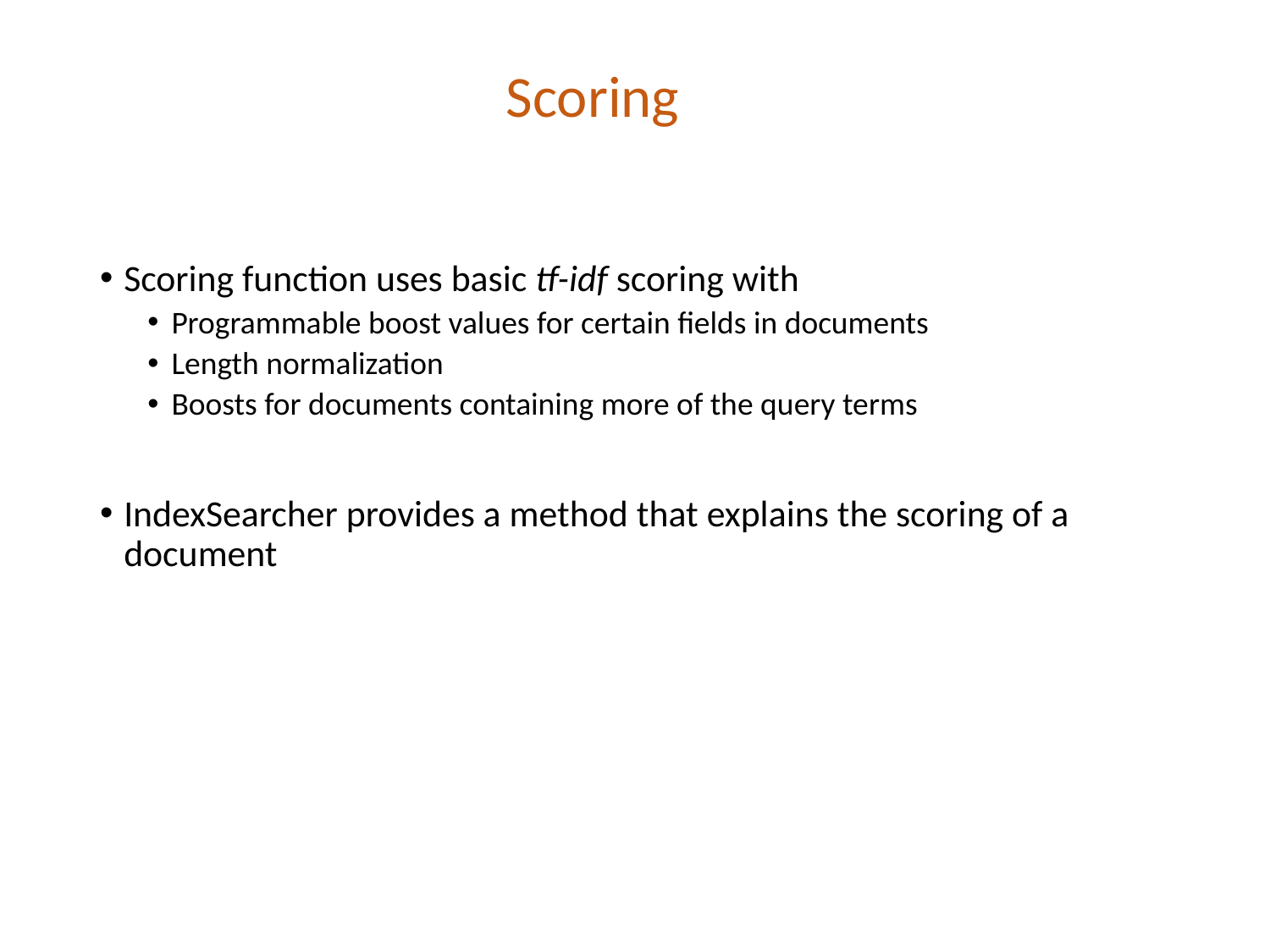

# Scoring
Scoring function uses basic tf-idf scoring with
Programmable boost values for certain fields in documents
Length normalization
Boosts for documents containing more of the query terms

IndexSearcher provides a method that explains the scoring of a document